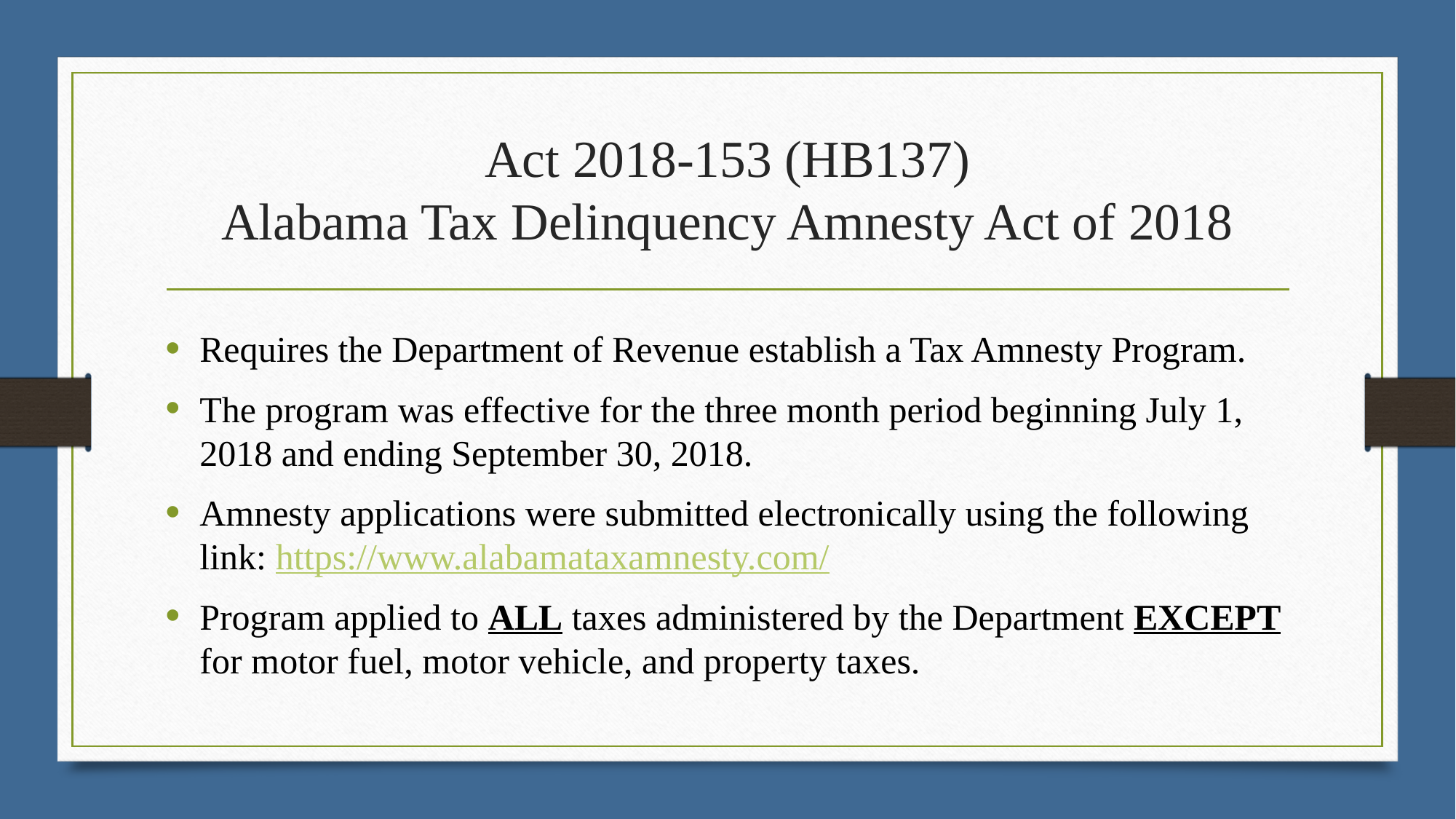

# Act 2018-153 (HB137) Alabama Tax Delinquency Amnesty Act of 2018
Requires the Department of Revenue establish a Tax Amnesty Program.
The program was effective for the three month period beginning July 1, 2018 and ending September 30, 2018.
Amnesty applications were submitted electronically using the following link: https://www.alabamataxamnesty.com/
Program applied to ALL taxes administered by the Department EXCEPT for motor fuel, motor vehicle, and property taxes.